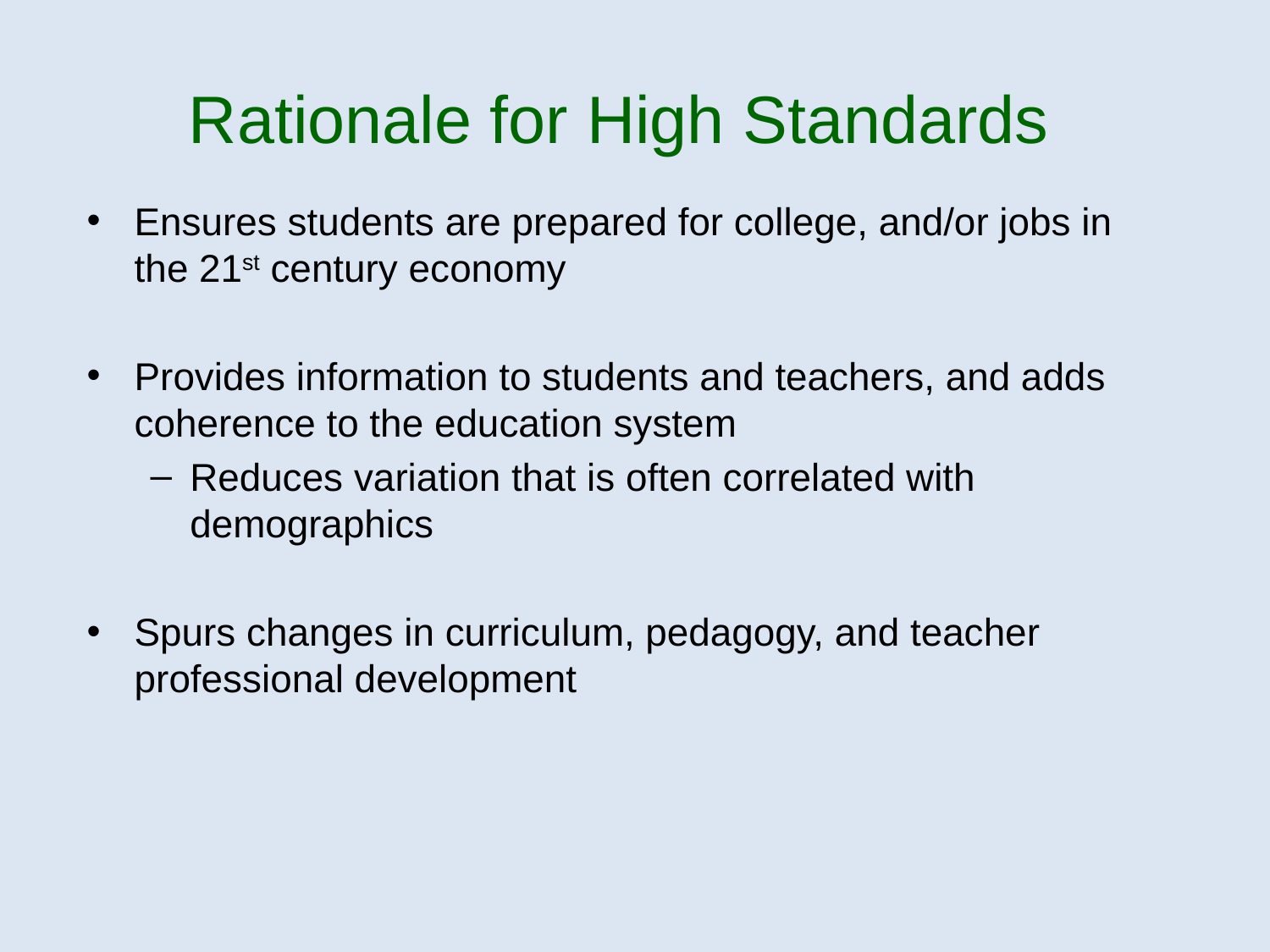

# Rationale for High Standards
Ensures students are prepared for college, and/or jobs in the 21st century economy

Provides information to students and teachers, and adds coherence to the education system
Reduces variation that is often correlated with demographics

Spurs changes in curriculum, pedagogy, and teacher professional development